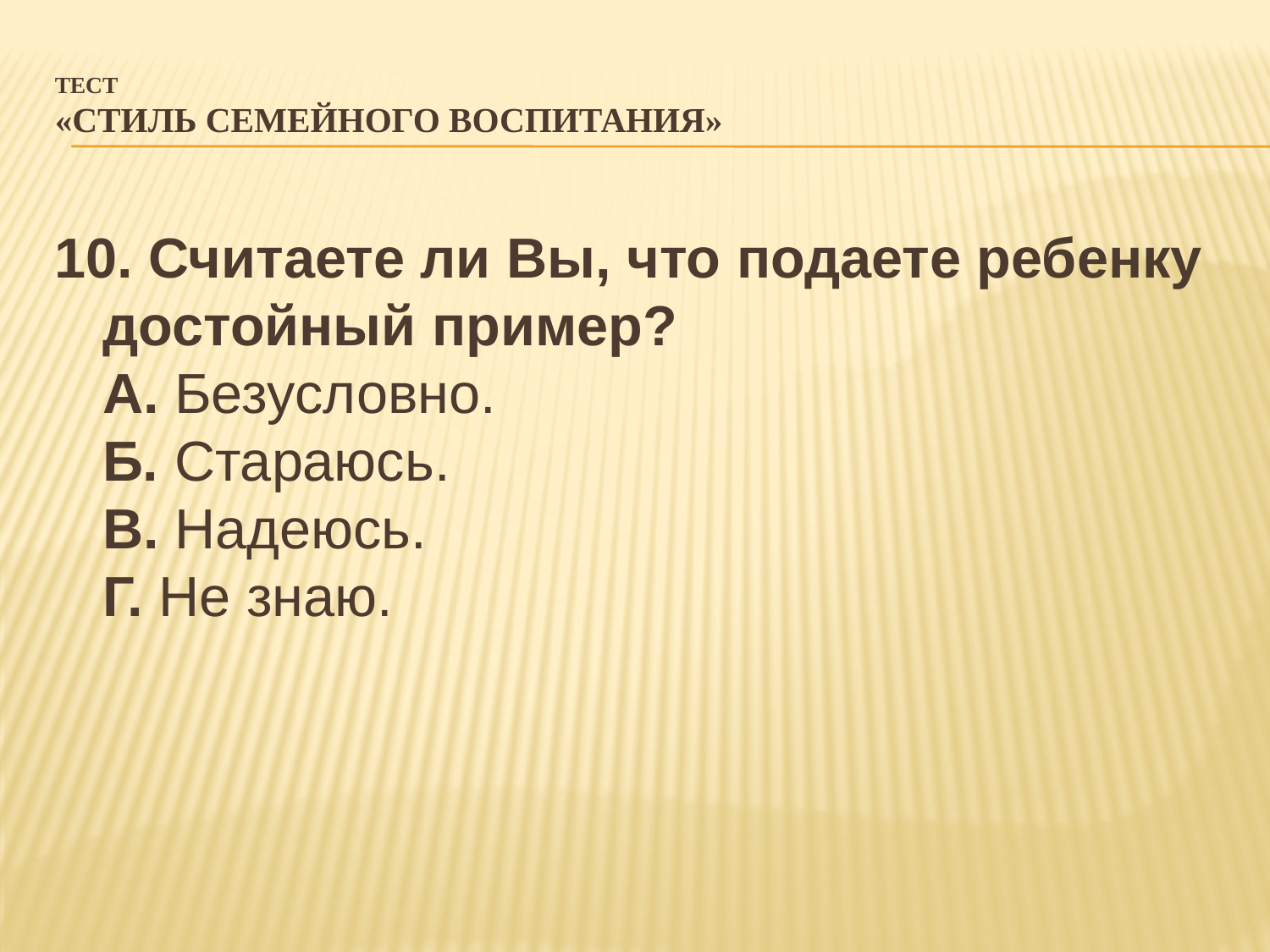

# Тест «Стиль семейного воспитания»
10. Считаете ли Вы, что подаете ребенку достойный пример? 
А. Безусловно. 
Б. Стараюсь. 
В. Надеюсь. 
Г. Не знаю.